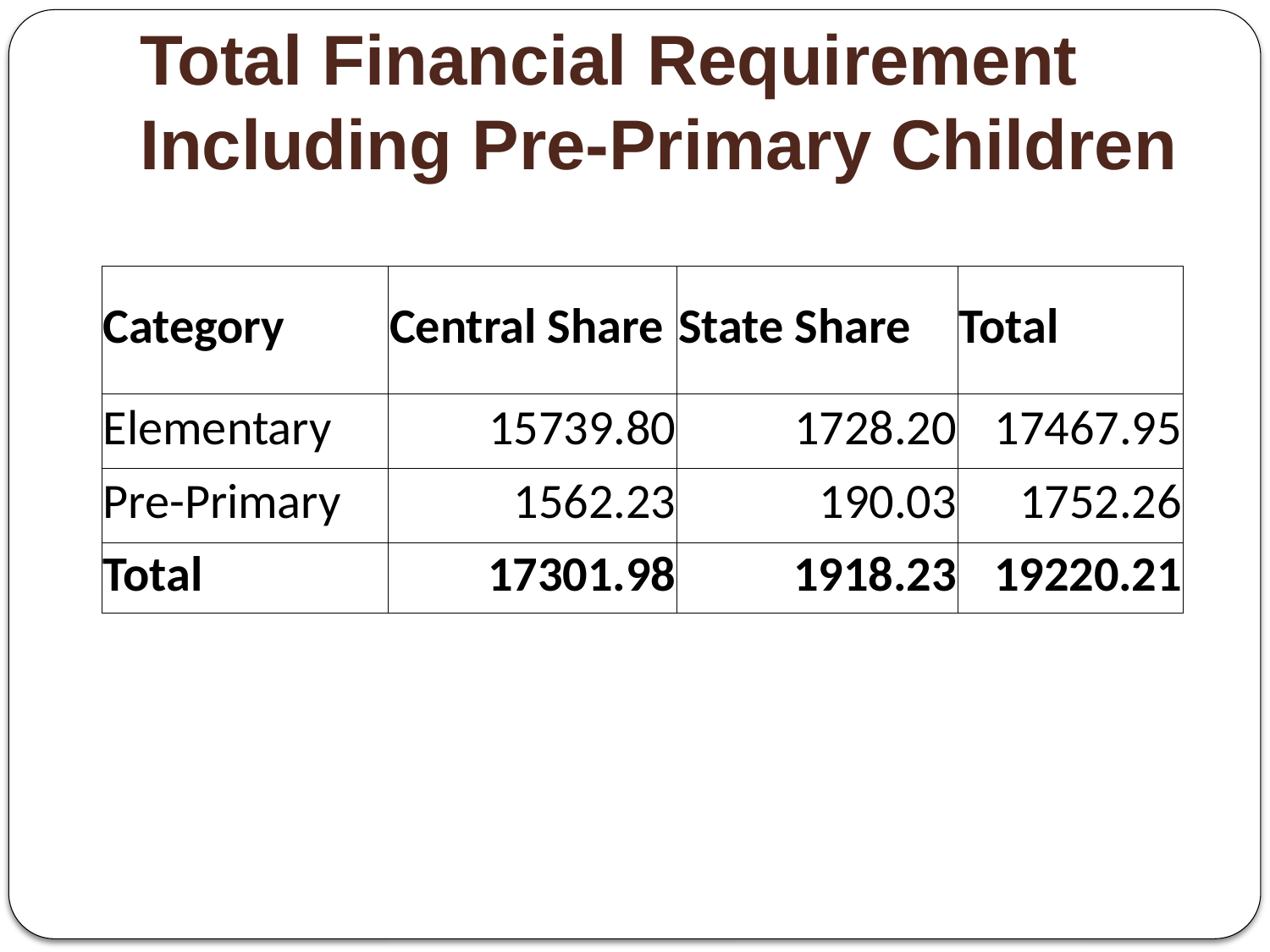

# Total Financial Requirement Including Pre-Primary Children
| Category | Central Share | State Share | Total |
| --- | --- | --- | --- |
| Elementary | 15739.80 | 1728.20 | 17467.95 |
| Pre-Primary | 1562.23 | 190.03 | 1752.26 |
| Total | 17301.98 | 1918.23 | 19220.21 |